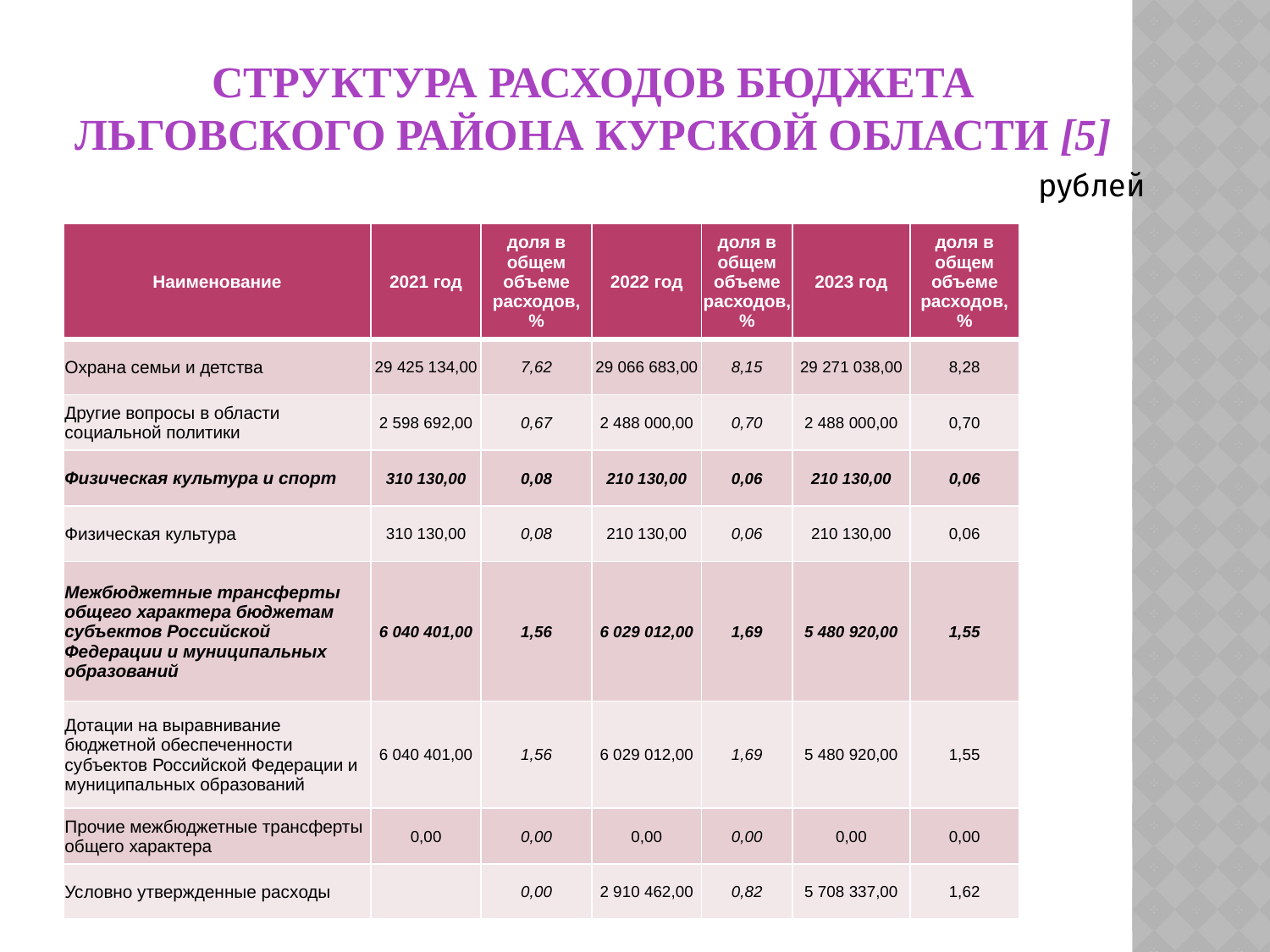

# СТРУКТУРА РАСХОДОВ БЮДЖЕТА ЛЬГОВСКОГО РАЙОНА КУРСКОЙ ОБЛАСТИ [5]
рублей
| Наименование | 2021 год | доля в общем объеме расходов, % | 2022 год | доля в общем объеме расходов, % | 2023 год | доля в общем объеме расходов, % |
| --- | --- | --- | --- | --- | --- | --- |
| Охрана семьи и детства | 29 425 134,00 | 7,62 | 29 066 683,00 | 8,15 | 29 271 038,00 | 8,28 |
| Другие вопросы в области социальной политики | 2 598 692,00 | 0,67 | 2 488 000,00 | 0,70 | 2 488 000,00 | 0,70 |
| Физическая культура и спорт | 310 130,00 | 0,08 | 210 130,00 | 0,06 | 210 130,00 | 0,06 |
| Физическая культура | 310 130,00 | 0,08 | 210 130,00 | 0,06 | 210 130,00 | 0,06 |
| Межбюджетные трансферты общего характера бюджетам субъектов Российской Федерации и муниципальных образований | 6 040 401,00 | 1,56 | 6 029 012,00 | 1,69 | 5 480 920,00 | 1,55 |
| Дотации на выравнивание бюджетной обеспеченности субъектов Российской Федерации и муниципальных образований | 6 040 401,00 | 1,56 | 6 029 012,00 | 1,69 | 5 480 920,00 | 1,55 |
| Прочие межбюджетные трансферты общего характера | 0,00 | 0,00 | 0,00 | 0,00 | 0,00 | 0,00 |
| Условно утвержденные расходы |  | 0,00 | 2 910 462,00 | 0,82 | 5 708 337,00 | 1,62 |